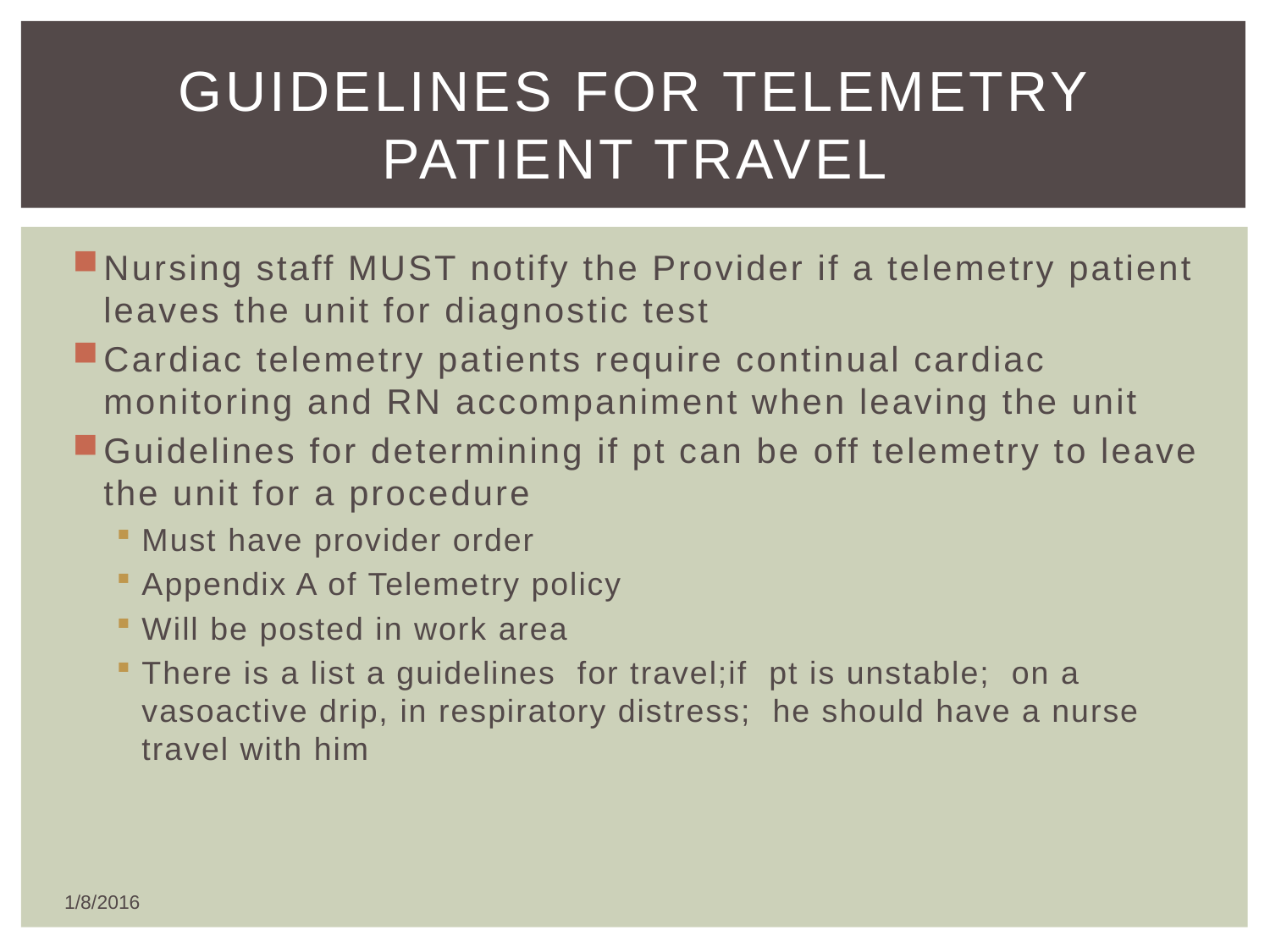

# Guidelines for telemetry patient travel
Nursing staff MUST notify the Provider if a telemetry patient leaves the unit for diagnostic test
Cardiac telemetry patients require continual cardiac monitoring and RN accompaniment when leaving the unit
Guidelines for determining if pt can be off telemetry to leave the unit for a procedure
Must have provider order
Appendix A of Telemetry policy
Will be posted in work area
There is a list a guidelines  for travel;if  pt is unstable;  on a vasoactive drip, in respiratory distress;  he should have a nurse travel with him
1/8/2016